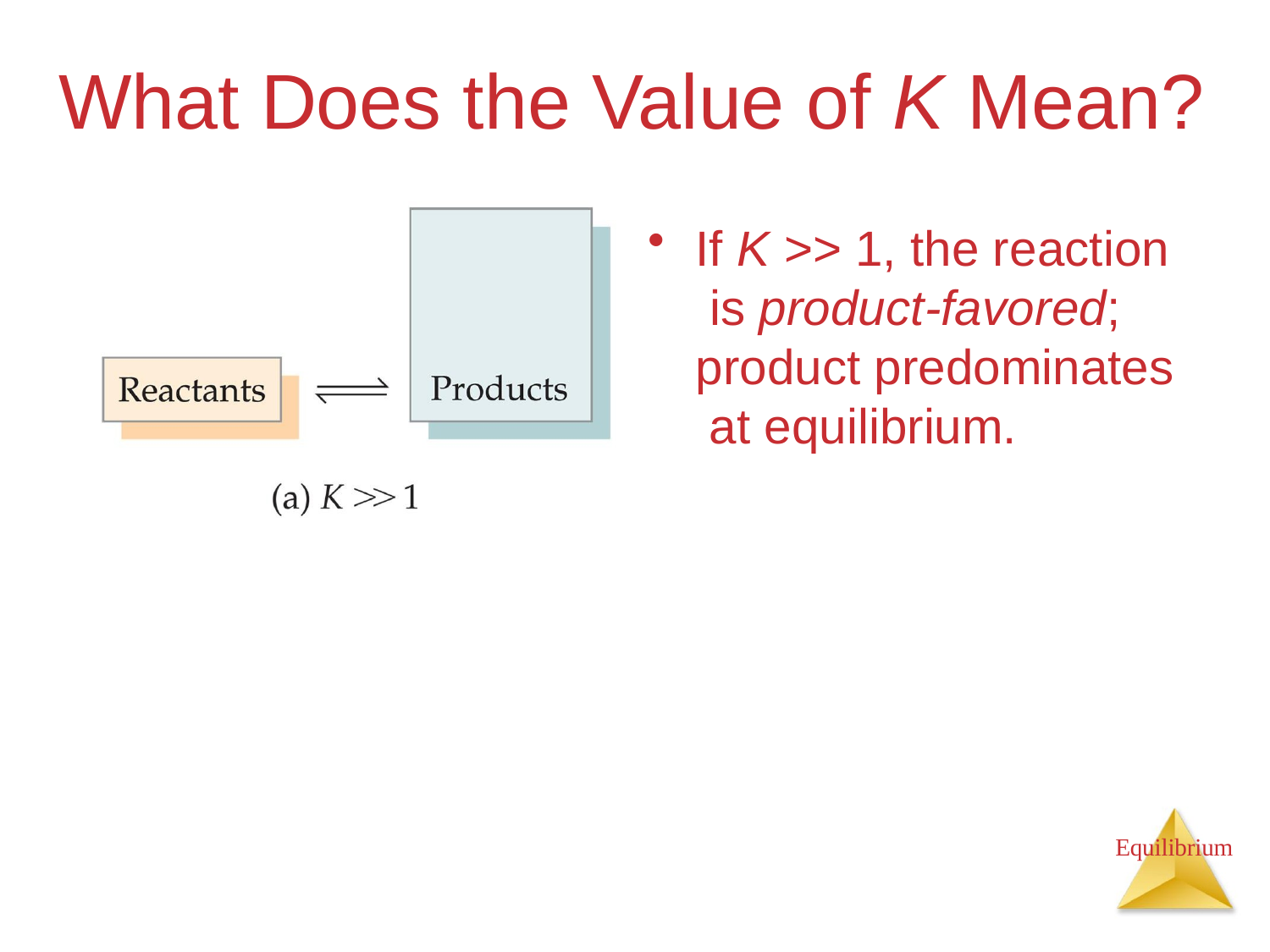

# What Does the Value of K Mean?

If K >> 1, the reaction  is product-favored;  product predominates  at equilibrium.
Equilibrium